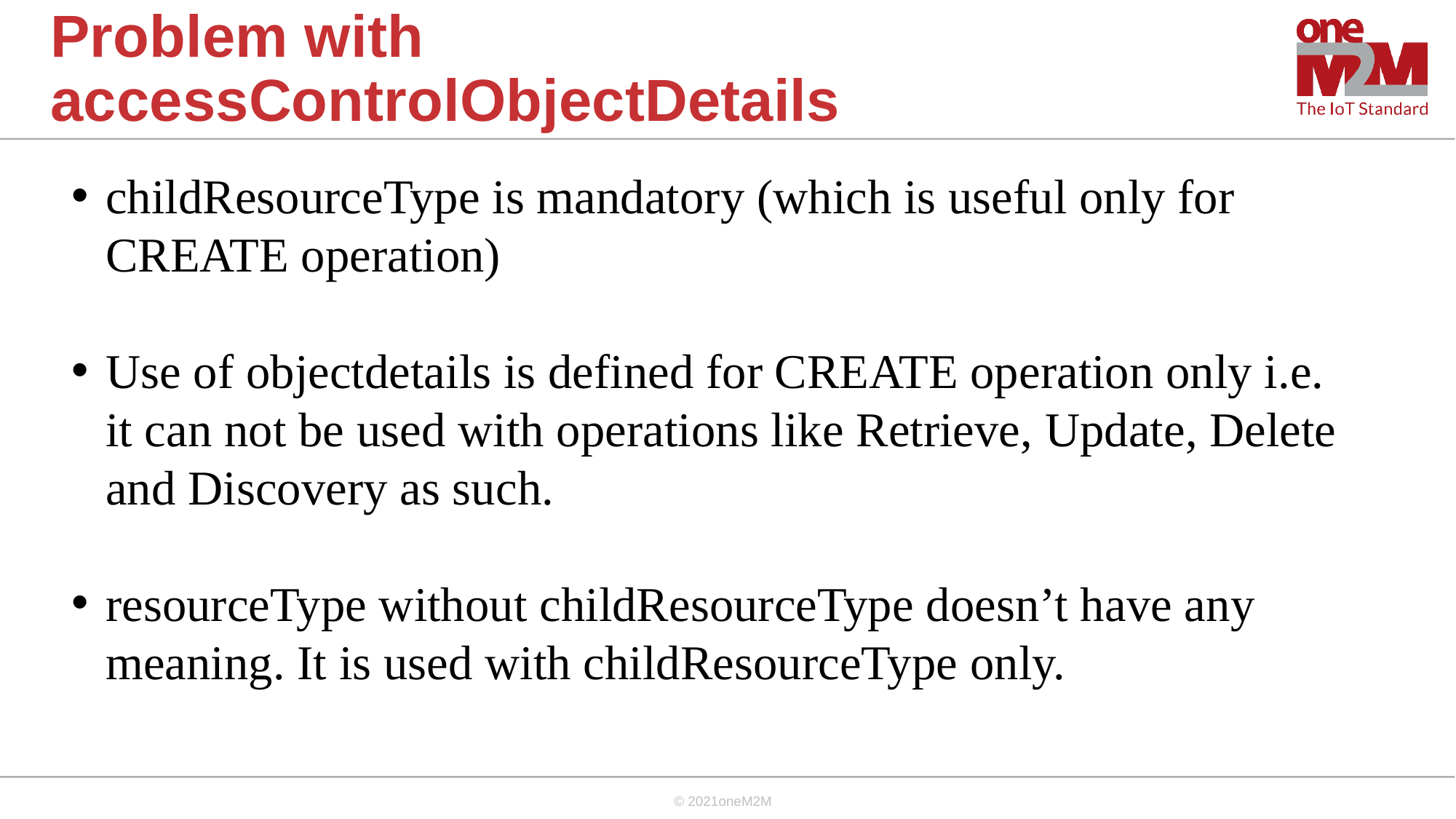

# Problem with accessControlObjectDetails
childResourceType is mandatory (which is useful only for CREATE operation)

Use of objectdetails is defined for CREATE operation only i.e. it can not be used with operations like Retrieve, Update, Delete and Discovery as such.

resourceType without childResourceType doesn’t have any meaning. It is used with childResourceType only.